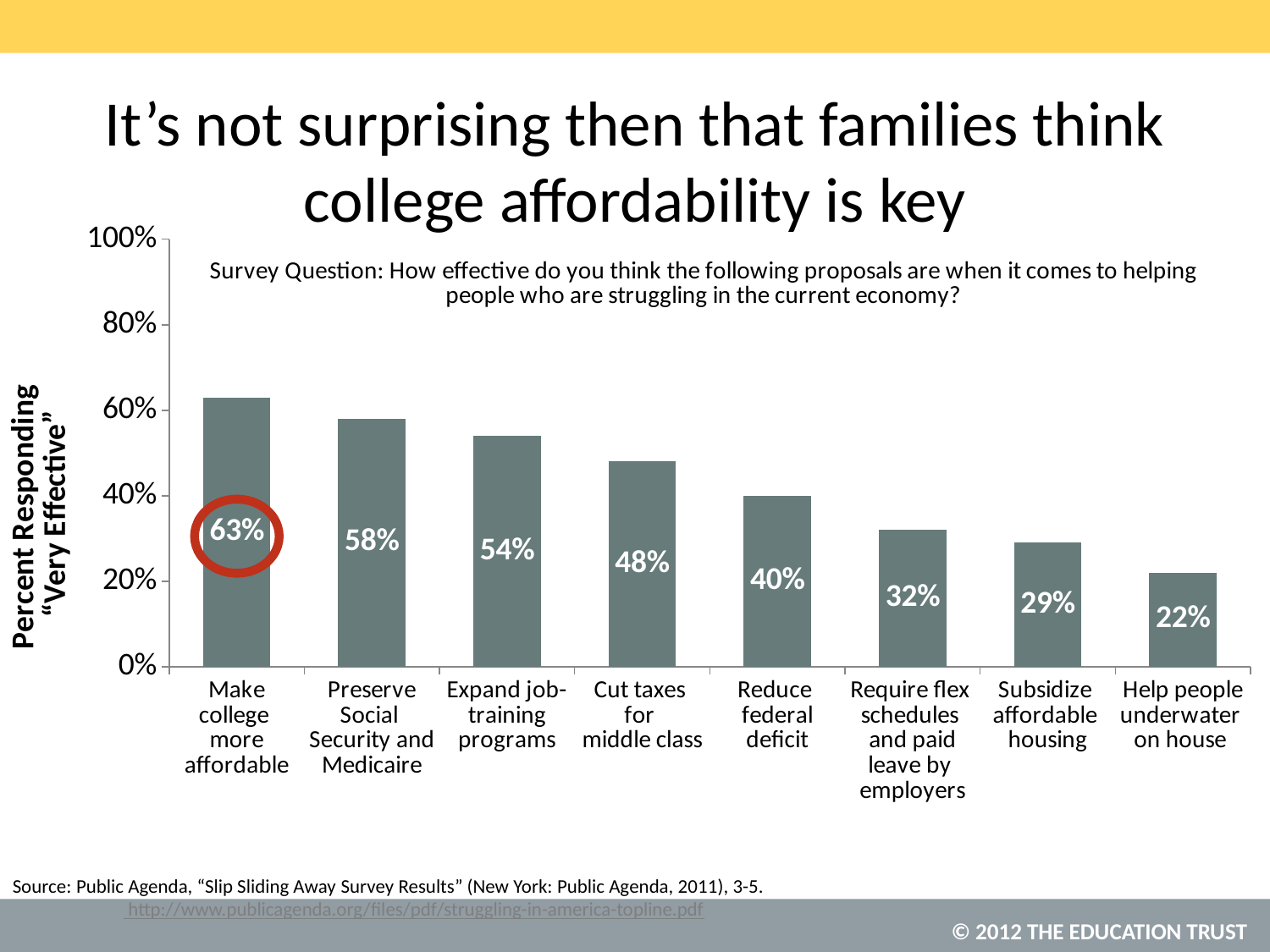

# It’s not surprising then that families think college affordability is key

### Chart

| Category | % Very effective |
|---|---|
| Make college
more affordable | 0.6300000000000026 |
| Preserve Social
Security and Medicaire | 0.5800000000000001 |
| Expand job-
training programs | 0.54 |
| Cut taxes
for
middle class | 0.4800000000000003 |
| Reduce
federal deficit | 0.4 |
| Require flex
schedules
and paid leave by
employers | 0.32000000000000134 |
| Subsidize
affordable
housing | 0.2900000000000003 |
| Help people
underwater
on house  | 0.22 |
Public Agenda, “Slip Sliding Away Survey Results” (New York: Public Agenda, 2011), 3-5. http://www.publicagenda.org/files/pdf/struggling-in-america-topline.pdf